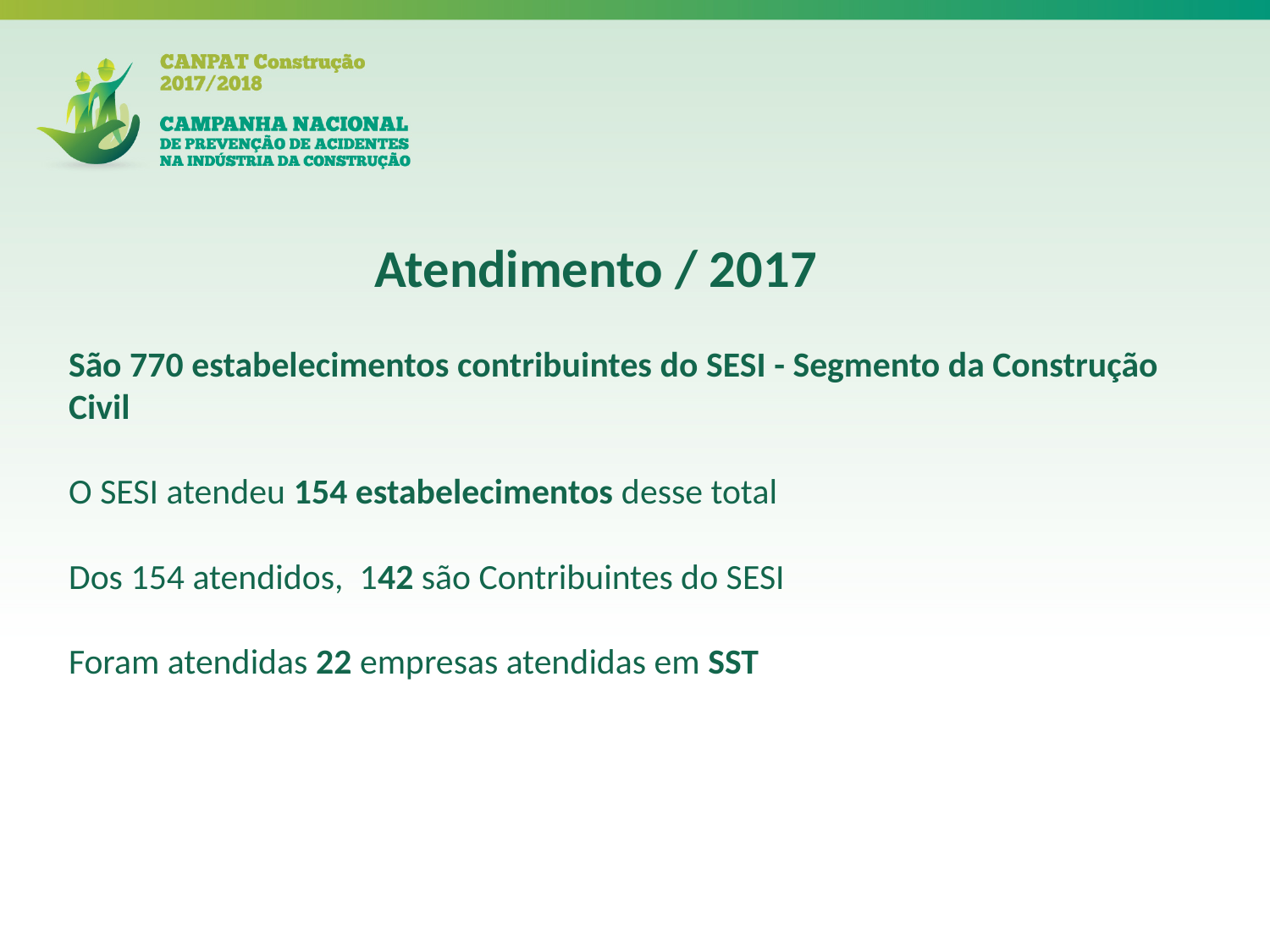

Atendimento / 2017
São 770 estabelecimentos contribuintes do SESI - Segmento da Construção Civil

O SESI atendeu 154 estabelecimentos desse total

Dos 154 atendidos,  142 são Contribuintes do SESI

Foram atendidas 22 empresas atendidas em SST